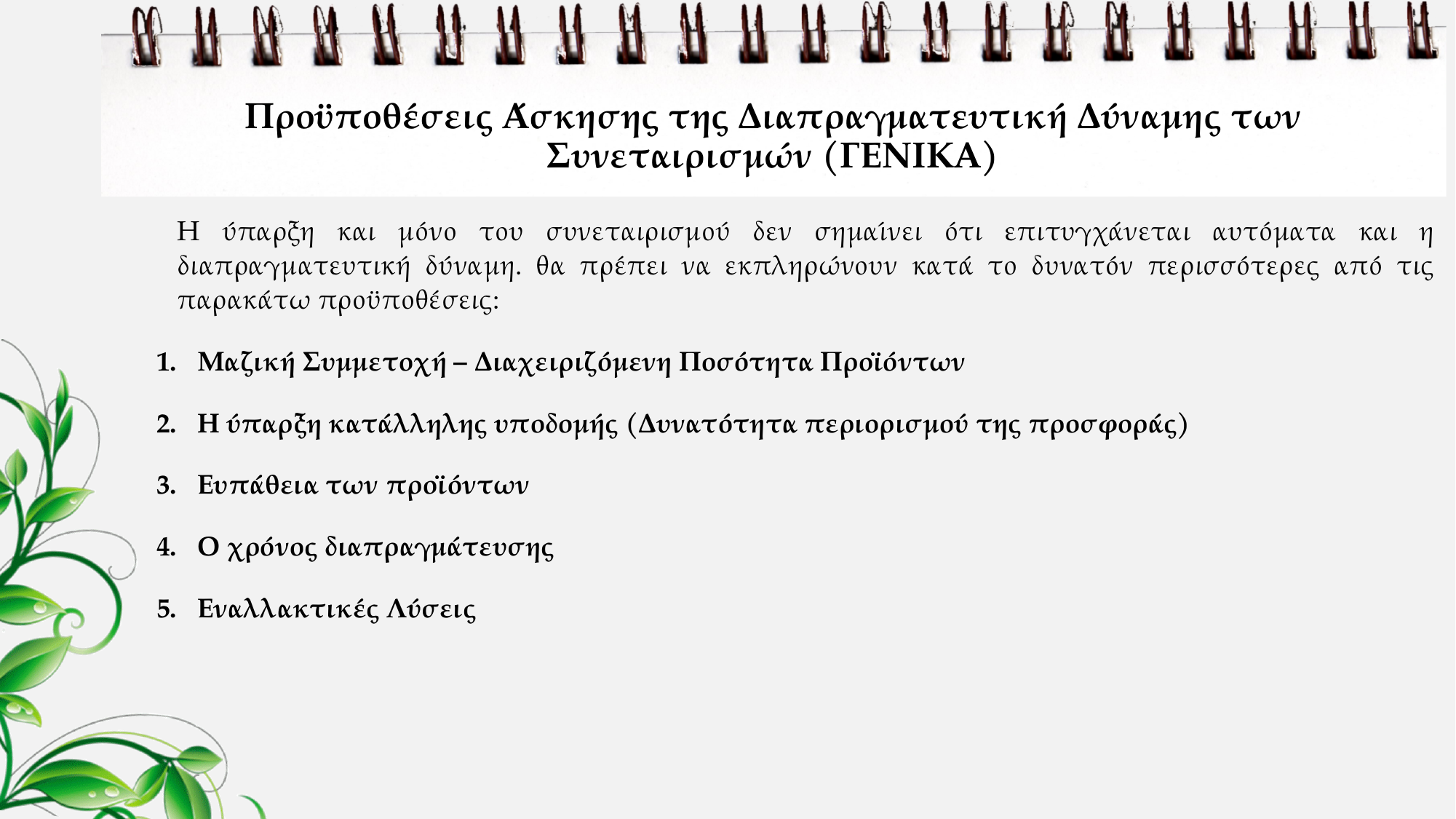

# Προϋποθέσεις Άσκησης της Διαπραγματευτική Δύναμης των Συνεταιρισμών (ΓΕΝΙΚΑ)
Η ύπαρξη και μόνο του συνεταιρισμού δεν σημαίνει ότι επιτυγχάνεται αυτόματα και η διαπραγματευτική δύναμη. θα πρέπει να εκπληρώνουν κατά το δυνατόν περισσότερες από τις παρακάτω προϋποθέσεις:
Μαζική Συμμετοχή – Διαχειριζόμενη Ποσότητα Προϊόντων
Η ύπαρξη κατάλληλης υποδομής (Δυνατότητα περιορισμού της προσφοράς)
Ευπάθεια των προϊόντων
Ο χρόνος διαπραγμάτευσης
Εναλλακτικές Λύσεις